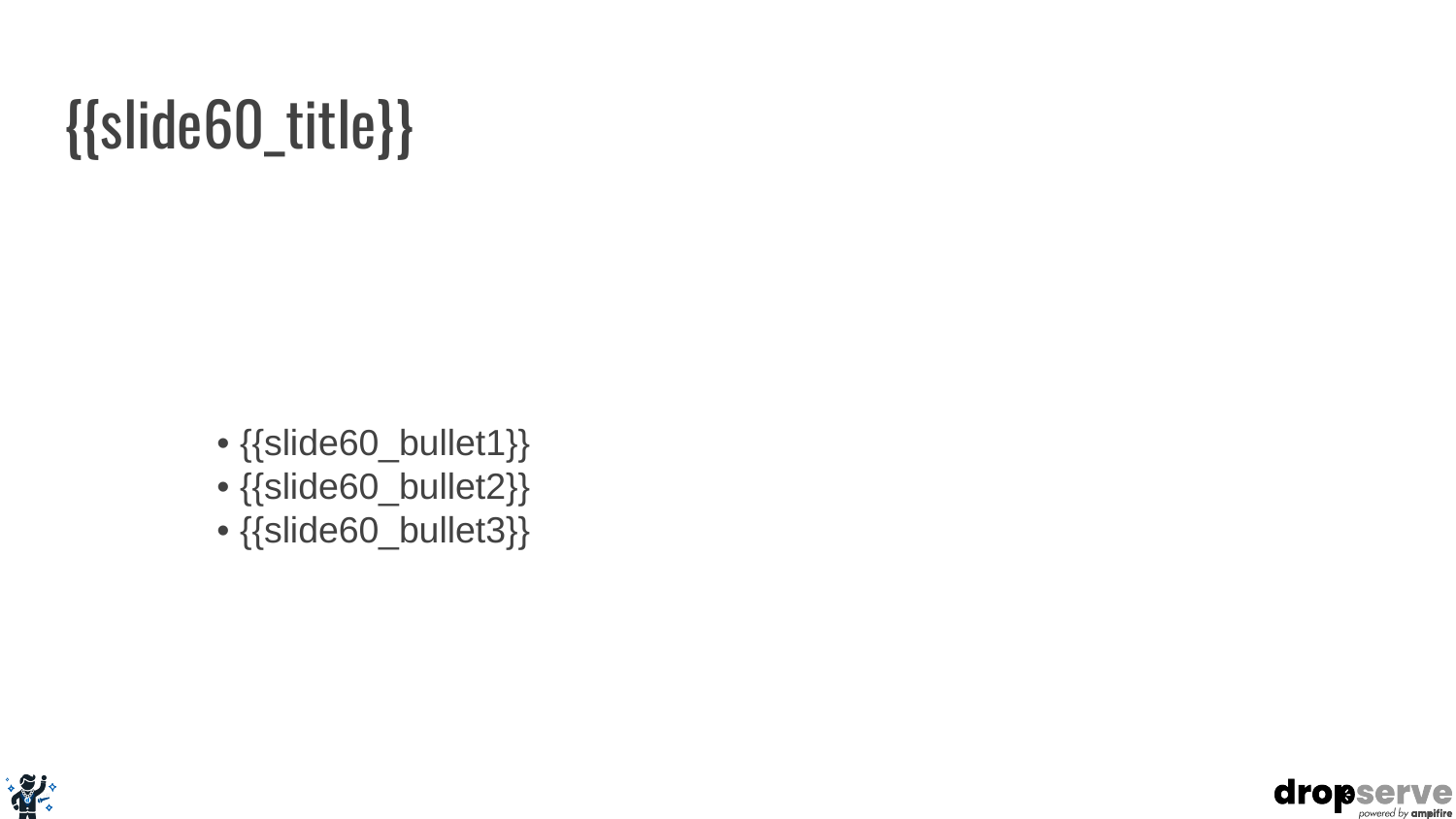

# {{slide60_title}}
• {{slide60_bullet1}}
• {{slide60_bullet2}}
• {{slide60_bullet3}}